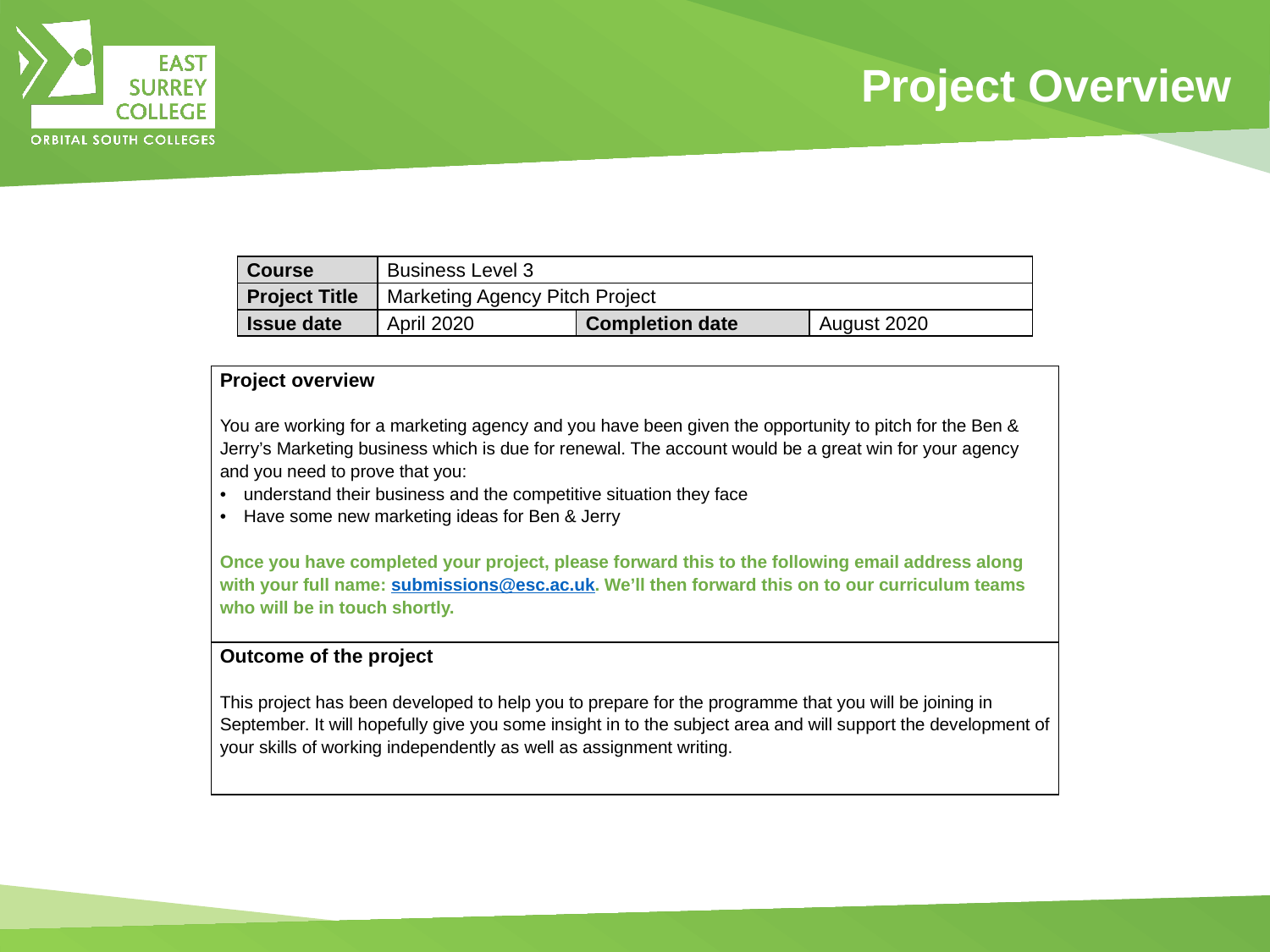

# Project Overview
| Course | Business Level 3 |  |  |
| --- | --- | --- | --- |
| Project Title | Marketing Agency Pitch Project |  |  |
| Issue date | April 2020 | Completion date | August 2020 |
| Project overview   You are working for a marketing agency and you have been given the opportunity to pitch for the Ben & Jerry’s Marketing business which is due for renewal. The account would be a great win for your agency and you need to prove that you: understand their business and the competitive situation they face Have some new marketing ideas for Ben & Jerry Once you have completed your project, please forward this to the following email address along with your full name: submissions@esc.ac.uk. We’ll then forward this on to our curriculum teams who will be in touch shortly. |
| --- |
| Outcome of the project   This project has been developed to help you to prepare for the programme that you will be joining in September. It will hopefully give you some insight in to the subject area and will support the development of your skills of working independently as well as assignment writing. |